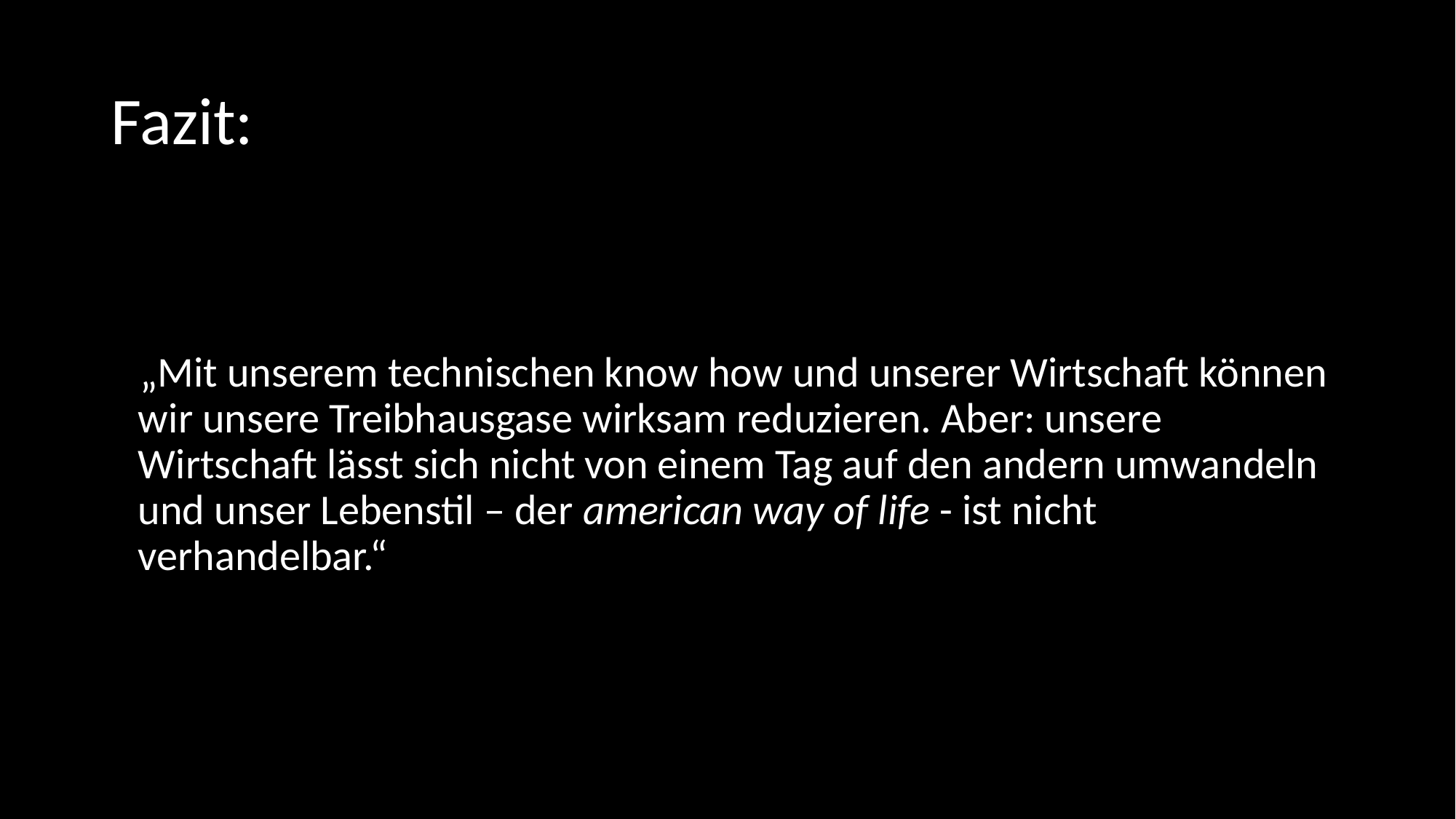

# Fazit:

   „Mit unserem technischen know how und unserer Wirtschaft können wir unsere Treibhausgase wirksam reduzieren. Aber: unsere Wirtschaft lässt sich nicht von einem Tag auf den andern umwandeln und unser Lebenstil – der american way of life - ist nicht verhandelbar.“